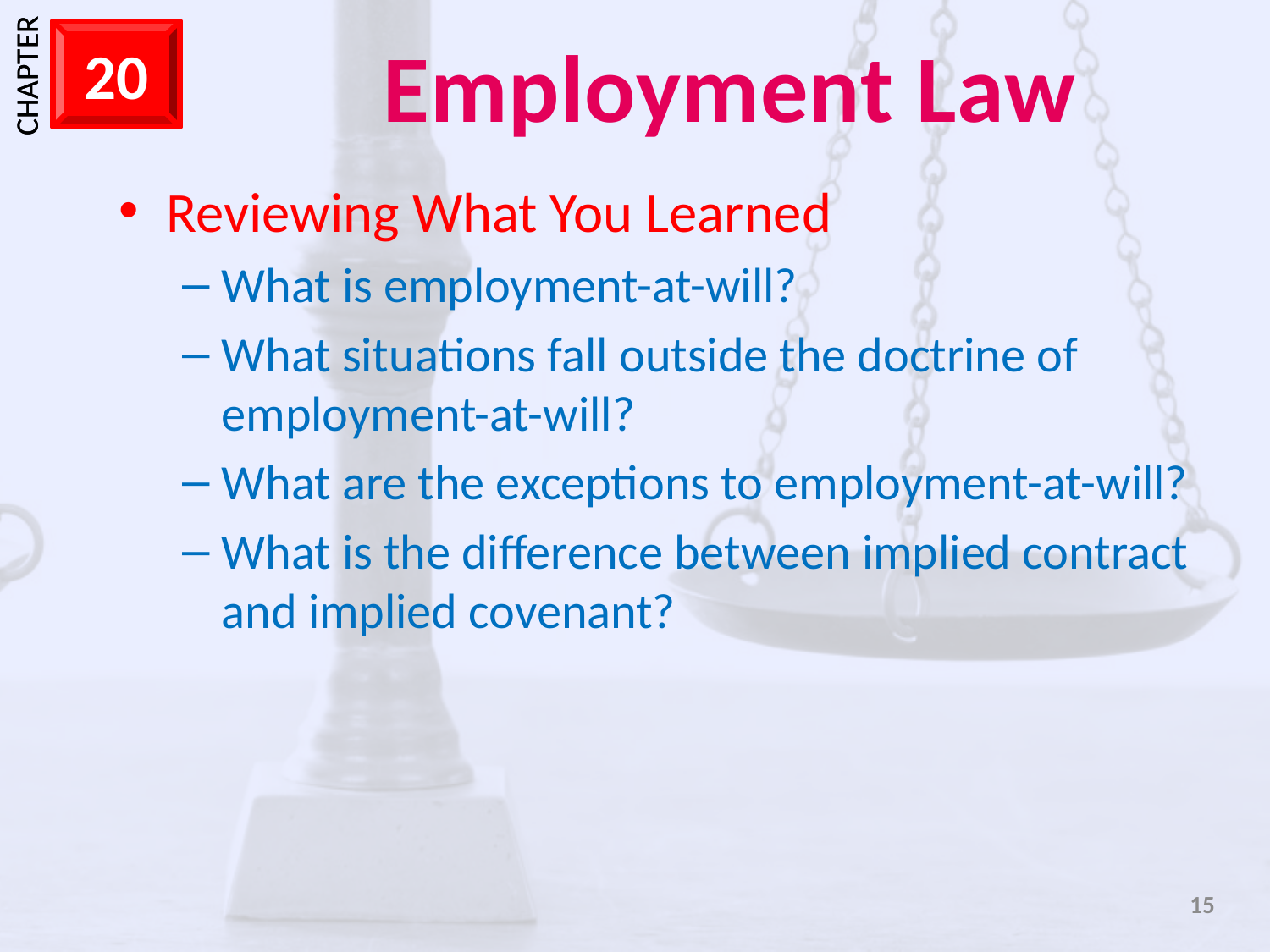

Reviewing What You Learned
What is employment-at-will?
What situations fall outside the doctrine of employment-at-will?
What are the exceptions to employment-at-will?
What is the difference between implied contract and implied covenant?
15